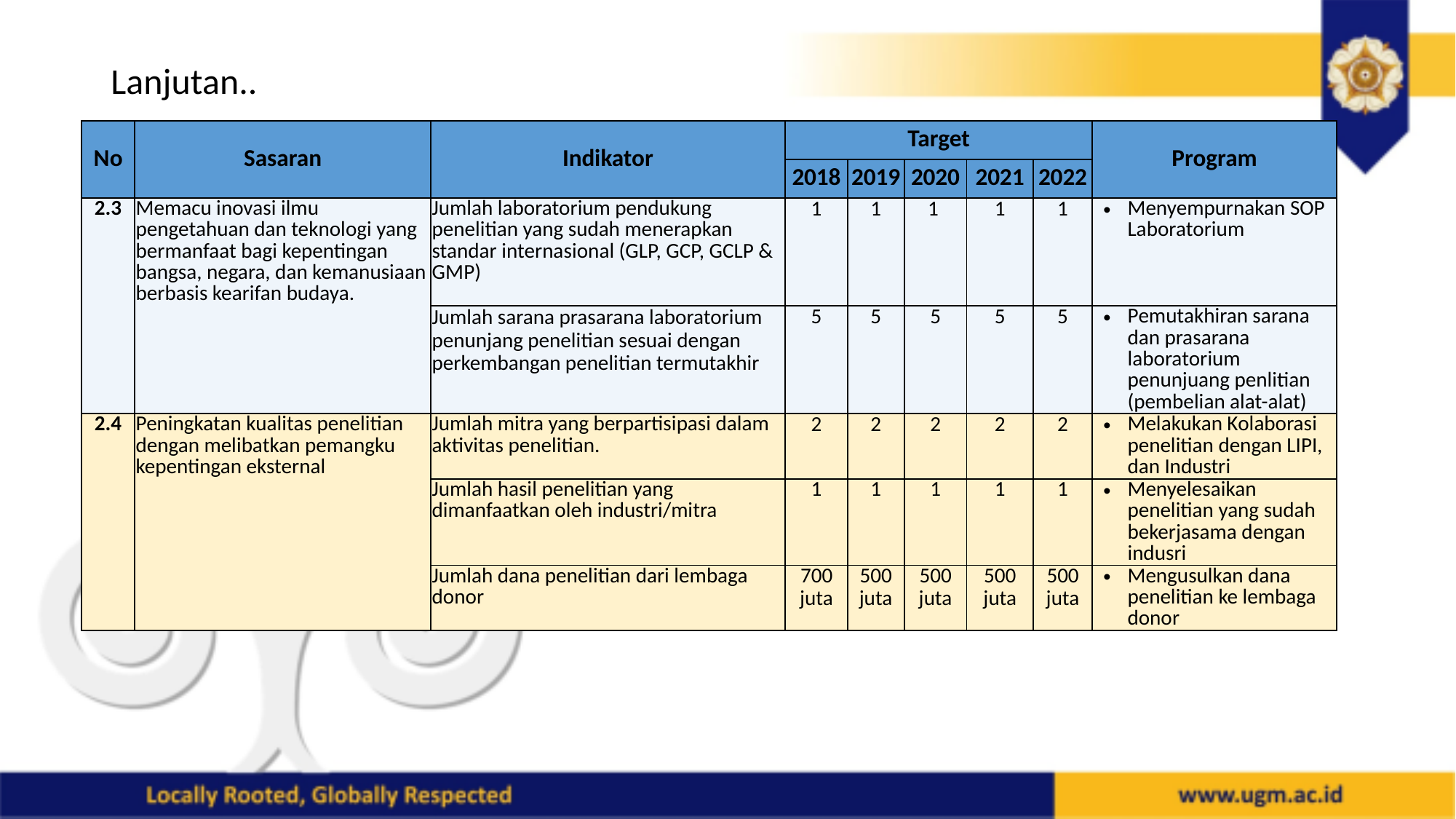

# Lanjutan..
| No | Sasaran | Indikator | Target |  |  |  |  | Program |
| --- | --- | --- | --- | --- | --- | --- | --- | --- |
|  |  |  | 2018 | 2019 | 2020 | 2021 | 2022 |  |
| 2.3 | Memacu inovasi ilmu pengetahuan dan teknologi yang bermanfaat bagi kepentingan bangsa, negara, dan kemanusiaan berbasis kearifan budaya. | Jumlah laboratorium pendukung penelitian yang sudah menerapkan standar internasional (GLP, GCP, GCLP & GMP) | 1 | 1 | 1 | 1 | 1 | Menyempurnakan SOP Laboratorium |
|  |  | Jumlah sarana prasarana laboratorium penunjang penelitian sesuai dengan perkembangan penelitian termutakhir | 5 | 5 | 5 | 5 | 5 | Pemutakhiran sarana dan prasarana laboratorium penunjuang penlitian (pembelian alat-alat) |
| 2.4 | Peningkatan kualitas penelitian dengan melibatkan pemangku kepentingan eksternal | Jumlah mitra yang berpartisipasi dalam aktivitas penelitian. | 2 | 2 | 2 | 2 | 2 | Melakukan Kolaborasi penelitian dengan LIPI, dan Industri |
|  |  | Jumlah hasil penelitian yang dimanfaatkan oleh industri/mitra | 1 | 1 | 1 | 1 | 1 | Menyelesaikan penelitian yang sudah bekerjasama dengan indusri |
|  |  | Jumlah dana penelitian dari lembaga donor | 700 juta | 500 juta | 500 juta | 500 juta | 500 juta | Mengusulkan dana penelitian ke lembaga donor |